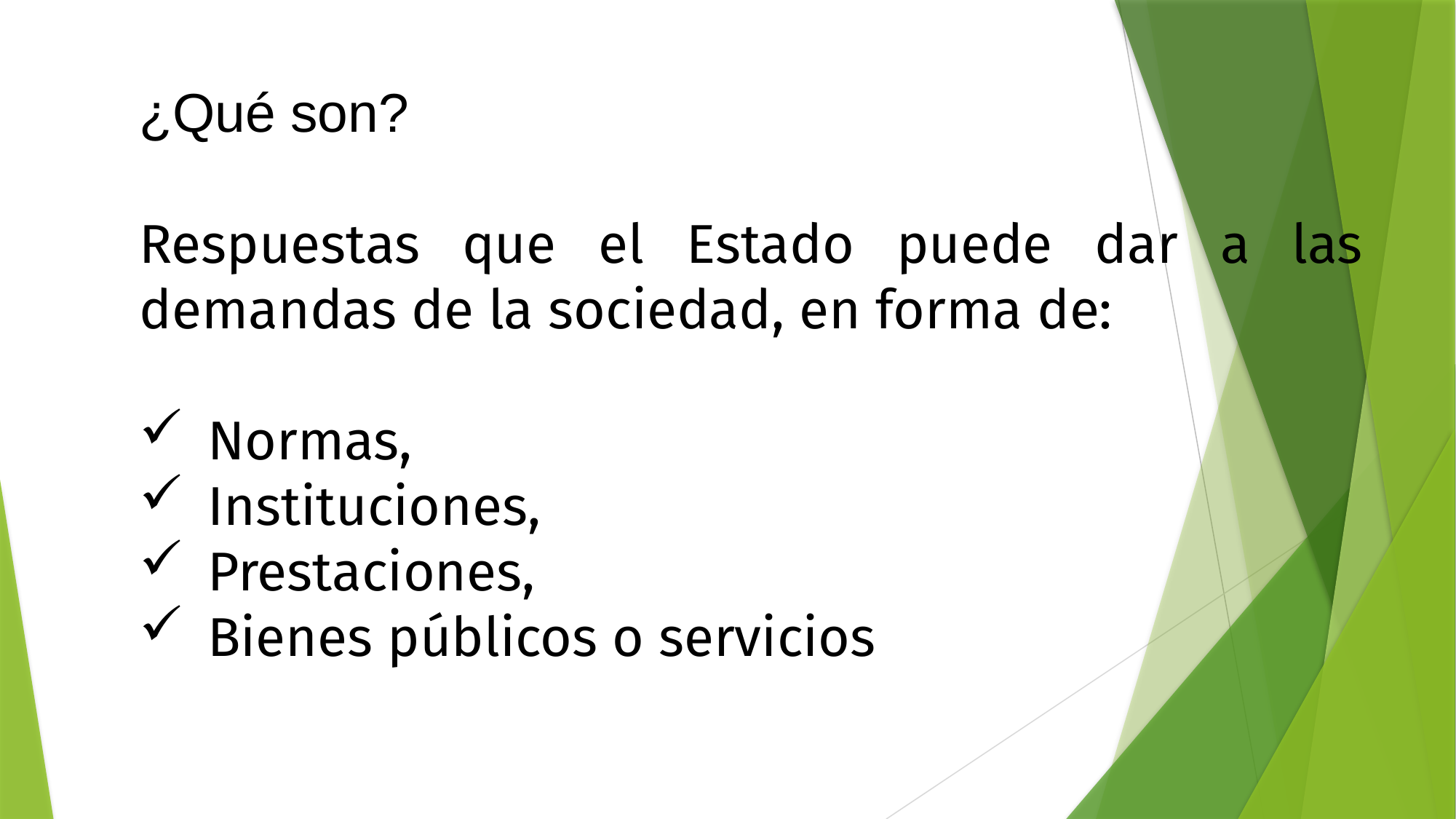

¿Qué son?

Respuestas que el Estado puede dar a las demandas de la sociedad, en forma de:

Normas,
Instituciones,
Prestaciones,
Bienes públicos o servicios